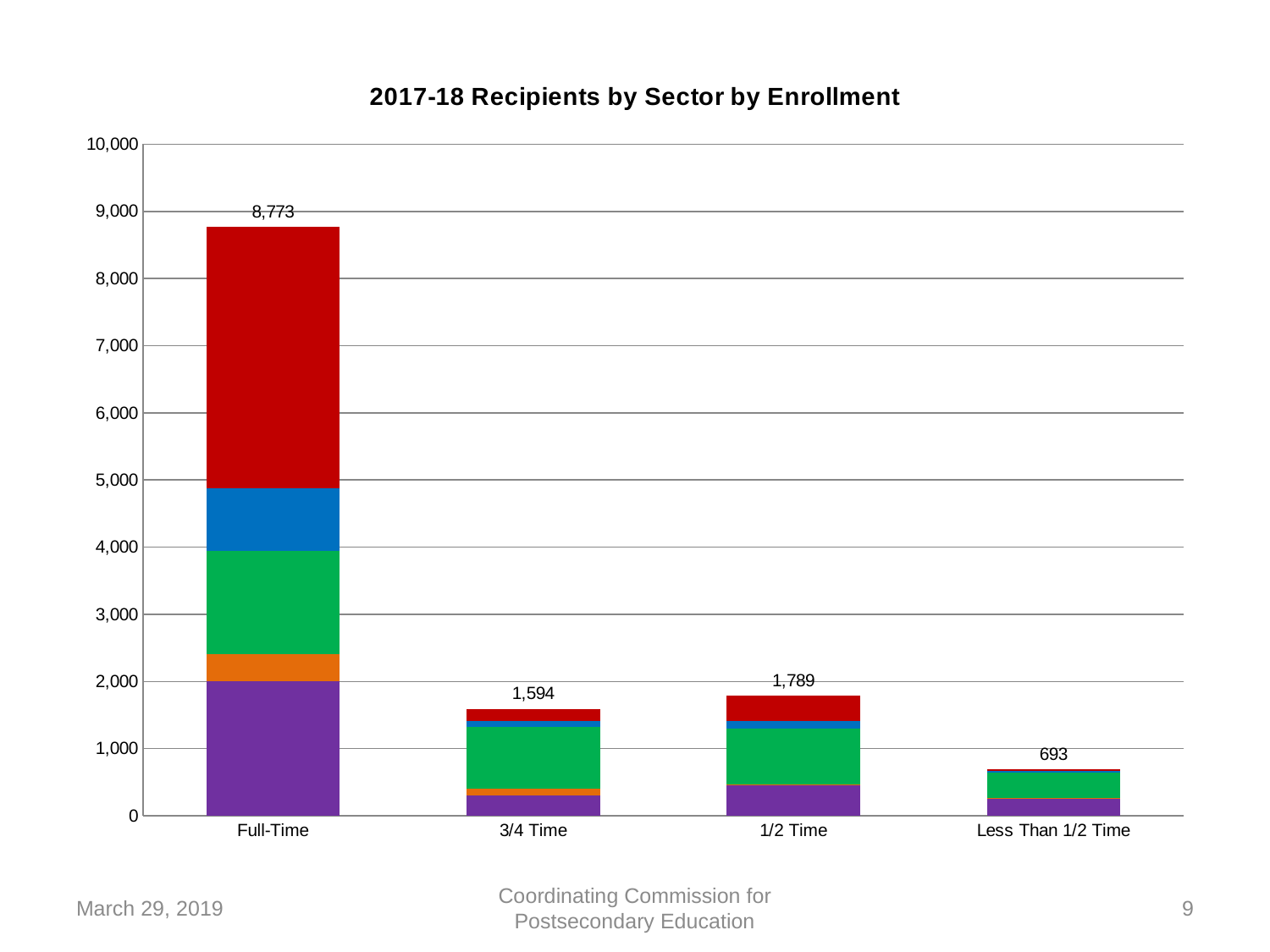

### Chart: 2017-18 Recipients by Sector by Enrollment

| Category | Independent | Private Career | Comm Colleges | State Colleges | Univ. of NE | Total |
|---|---|---|---|---|---|---|
| Full-Time | 2003.0 | 406.0 | 1537.0 | 926.0 | 3901.0 | 8773.0 |
| 3/4 Time | 299.0 | 102.0 | 922.0 | 83.0 | 188.0 | 1594.0 |
| 1/2 Time | 452.0 | 19.0 | 824.0 | 121.0 | 373.0 | 1789.0 |
| Less Than 1/2 Time | 249.0 | 15.0 | 380.0 | 26.0 | 23.0 | 693.0 |
March 29, 2019
Coordinating Commission for Postsecondary Education
9